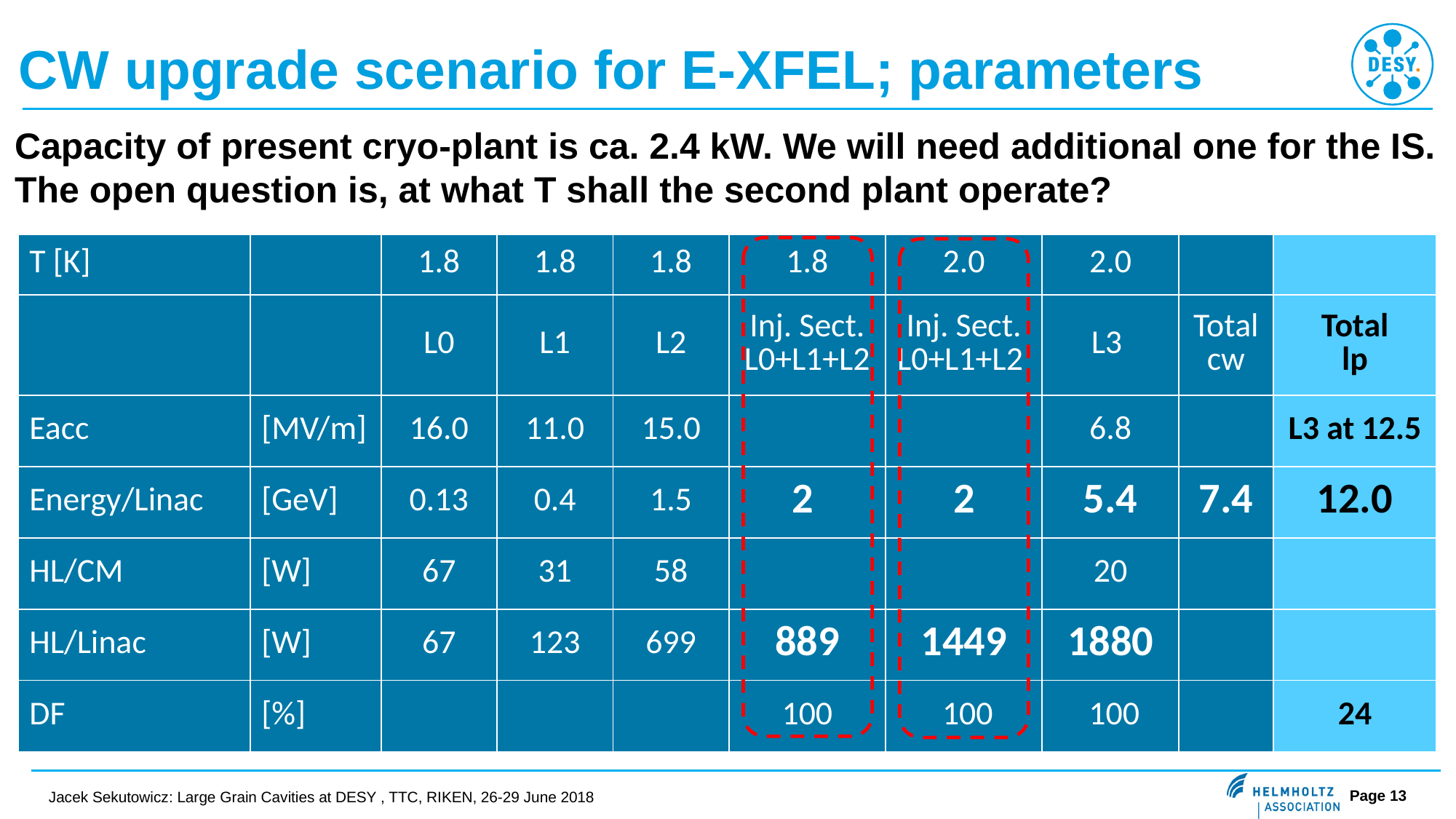

CW upgrade scenario for E-XFEL; parameters
Capacity of present cryo-plant is ca. 2.4 kW. We will need additional one for the IS. The open question is, at what T shall the second plant operate?
| T [K] |  | 1.8 | 1.8 | 1.8 | 1.8 | 2.0 | 2.0 |  |  |
| --- | --- | --- | --- | --- | --- | --- | --- | --- | --- |
|  |  | L0 | L1 | L2 | Inj. Sect. L0+L1+L2 | Inj. Sect. L0+L1+L2 | L3 | Total cw | Total lp |
| Eacc | [MV/m] | 16.0 | 11.0 | 15.0 |  |  | 6.8 |  | L3 at 12.5 |
| Energy/Linac | [GeV] | 0.13 | 0.4 | 1.5 | 2 | 2 | 5.4 | 7.4 | 12.0 |
| HL/CM | [W] | 67 | 31 | 58 |  |  | 20 |  |  |
| HL/Linac | [W] | 67 | 123 | 699 | 889 | 1449 | 1880 |  |  |
| DF | [%] |  |  |  | 100 | 100 | 100 |  | 24 |

33%
Jacek Sekutowicz: Large Grain Cavities at DESY , TTC, RIKEN, 26-29 June 2018